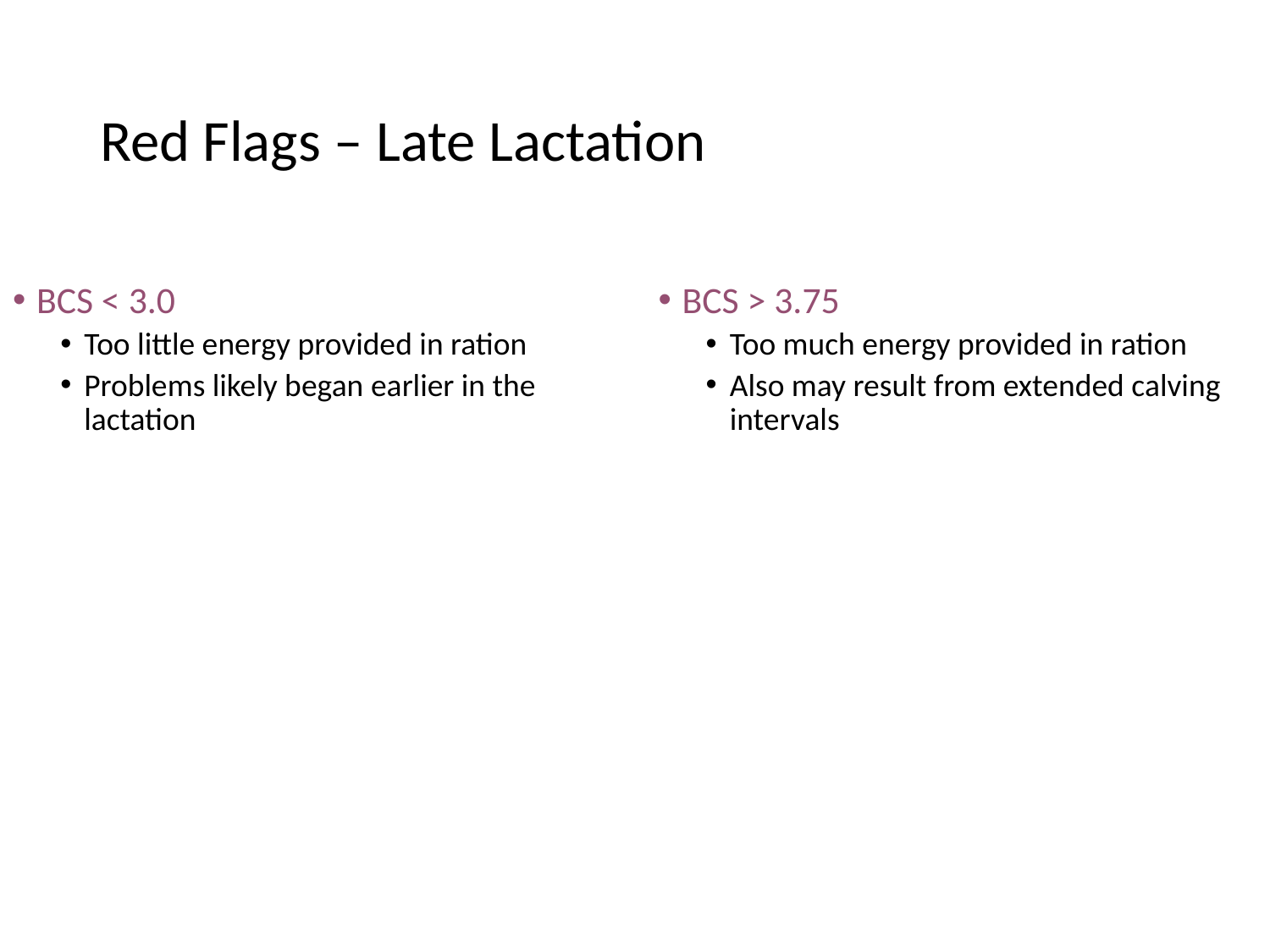

# Red Flags – Late Lactation
BCS < 3.0
Too little energy provided in ration
Problems likely began earlier in the lactation

BCS > 3.75
Too much energy provided in ration
Also may result from extended calving intervals